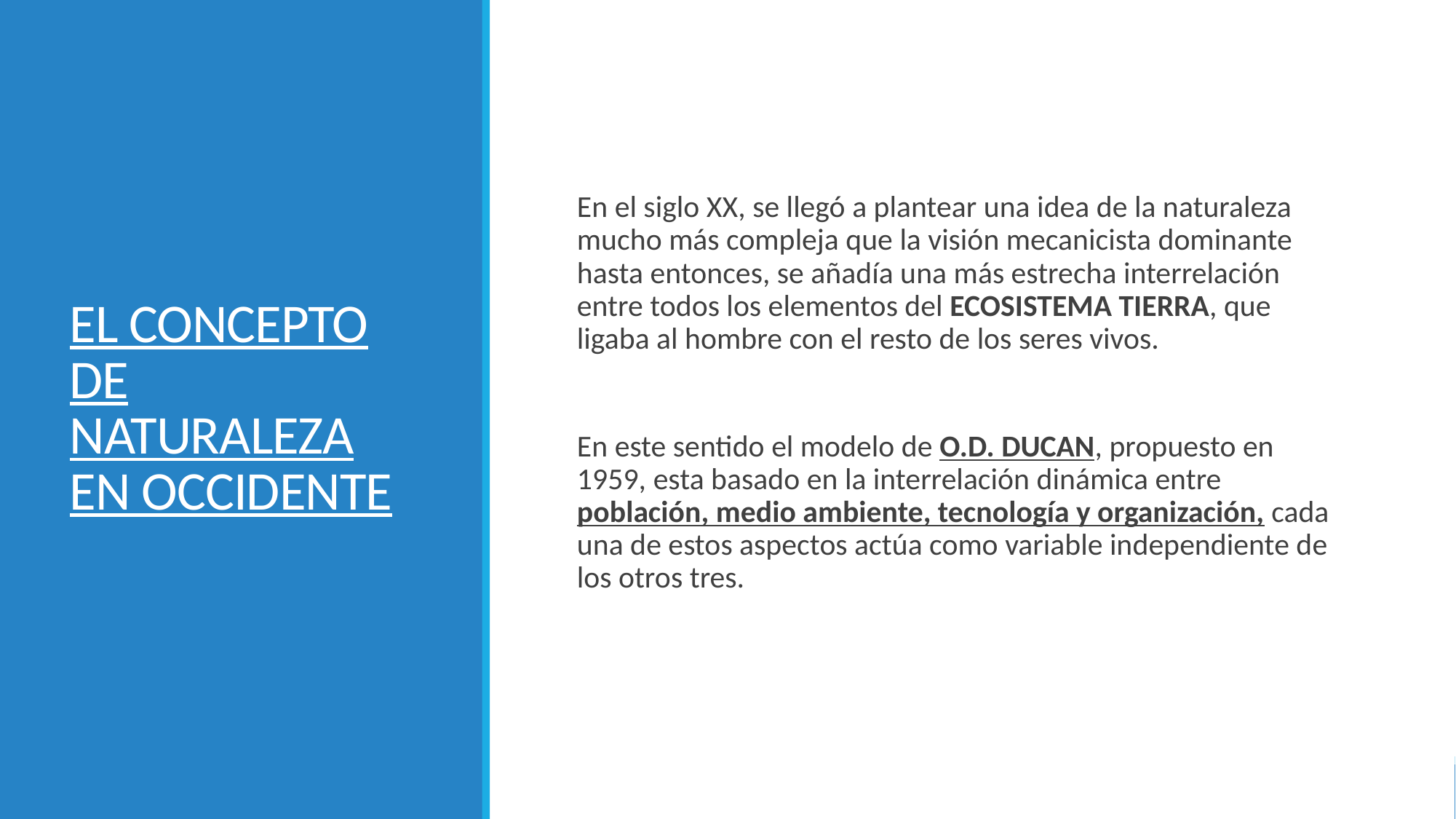

# EL CONCEPTO DE NATURALEZA EN OCCIDENTE
En el siglo XX, se llegó a plantear una idea de la naturaleza mucho más compleja que la visión mecanicista dominante hasta entonces, se añadía una más estrecha interrelación entre todos los elementos del ECOSISTEMA TIERRA, que ligaba al hombre con el resto de los seres vivos.

En este sentido el modelo de O.D. DUCAN, propuesto en 1959, esta basado en la interrelación dinámica entre población, medio ambiente, tecnología y organización, cada una de estos aspectos actúa como variable independiente de los otros tres.